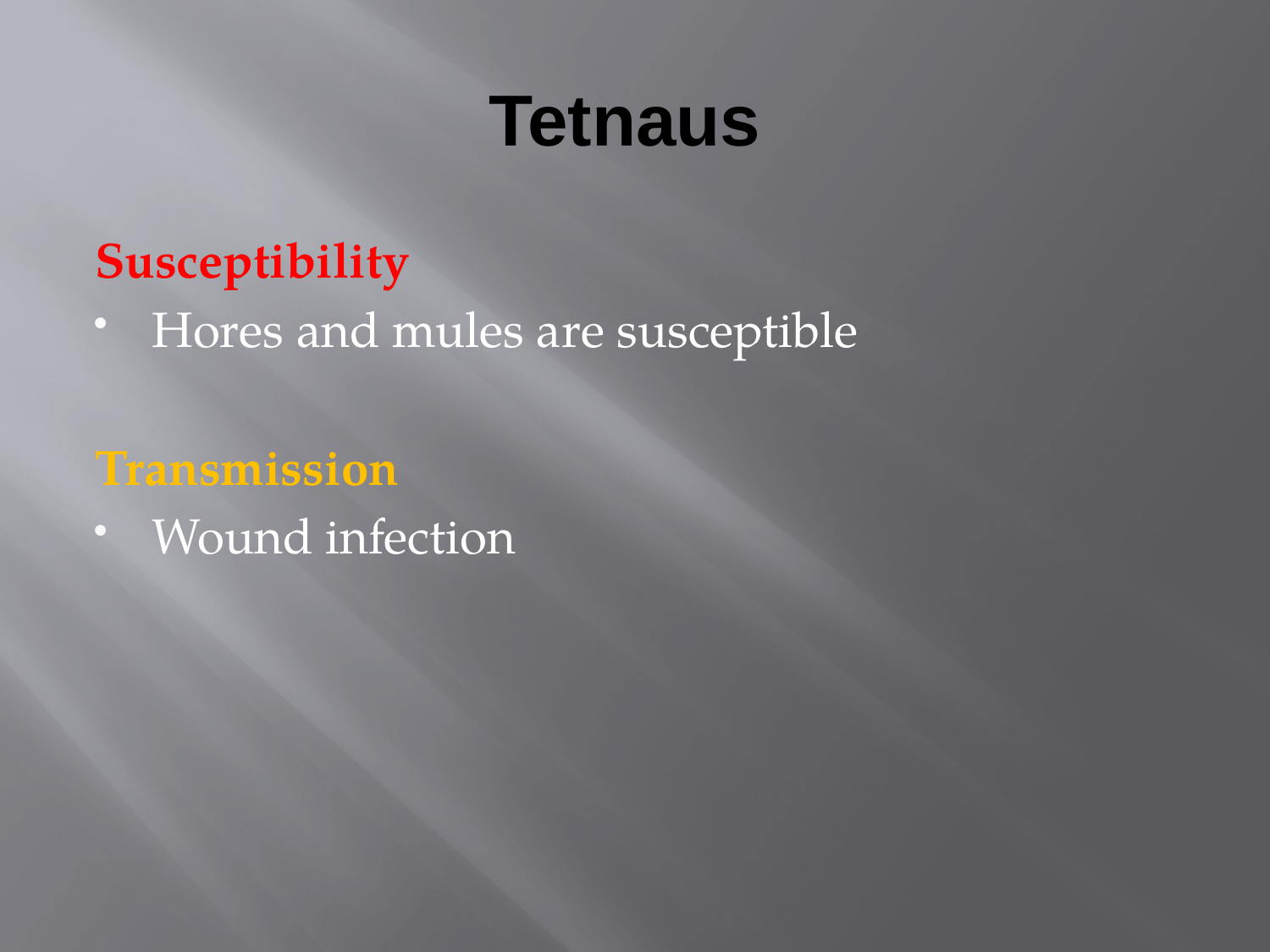

# Tetnaus
Susceptibility
Hores and mules are susceptible

Transmission
Wound infection